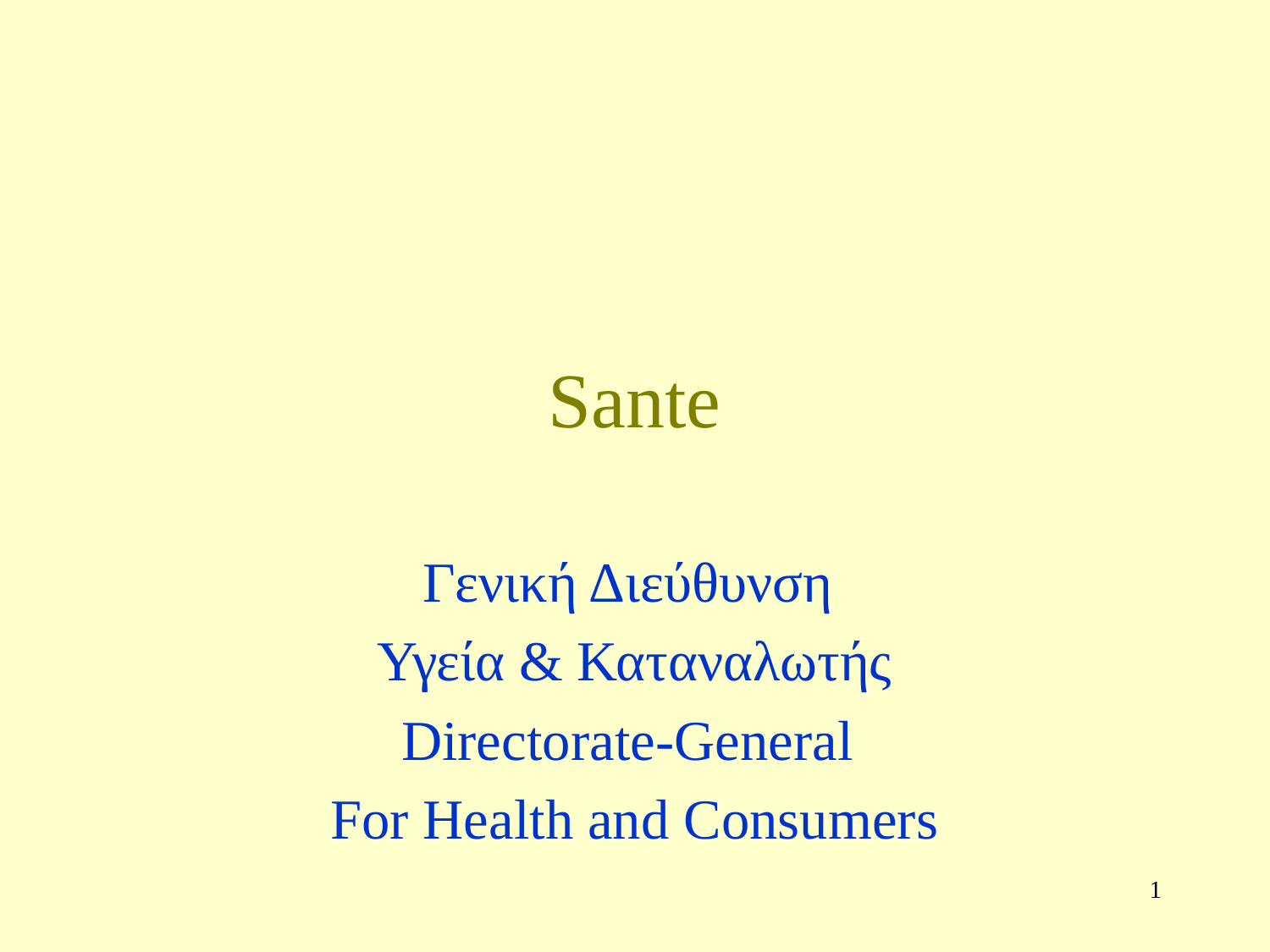

# Sante
Γενική Διεύθυνση
Υγεία & Καταναλωτής
Directorate-General
For Health and Consumers
1